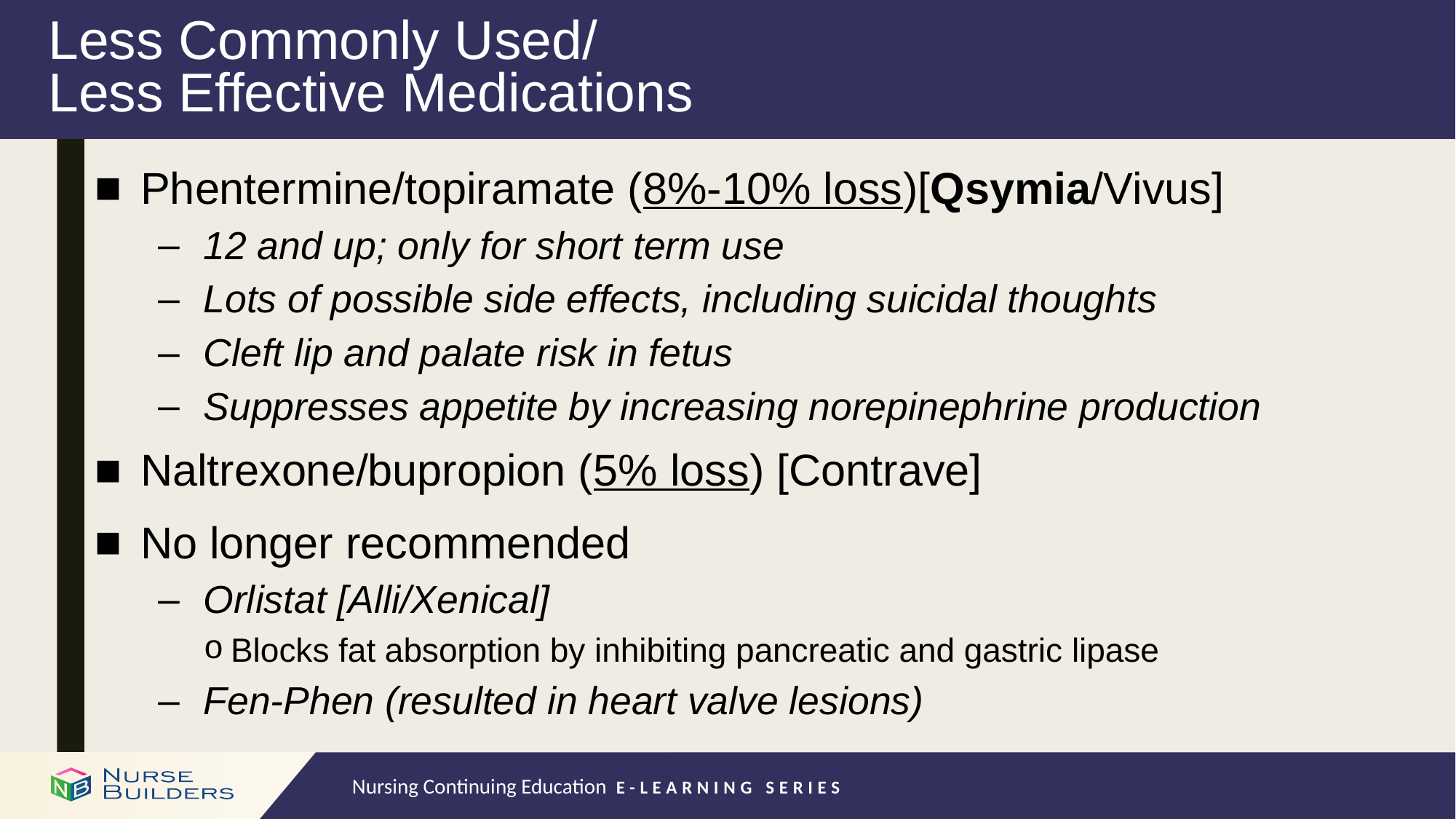

# Less Commonly Used/ Less Effective Medications
Phentermine/topiramate (8%-10% loss)[Qsymia/Vivus]
12 and up; only for short term use
Lots of possible side effects, including suicidal thoughts
Cleft lip and palate risk in fetus
Suppresses appetite by increasing norepinephrine production
Naltrexone/bupropion (5% loss) [Contrave]
No longer recommended
Orlistat [Alli/Xenical]
Blocks fat absorption by inhibiting pancreatic and gastric lipase
Fen-Phen (resulted in heart valve lesions)